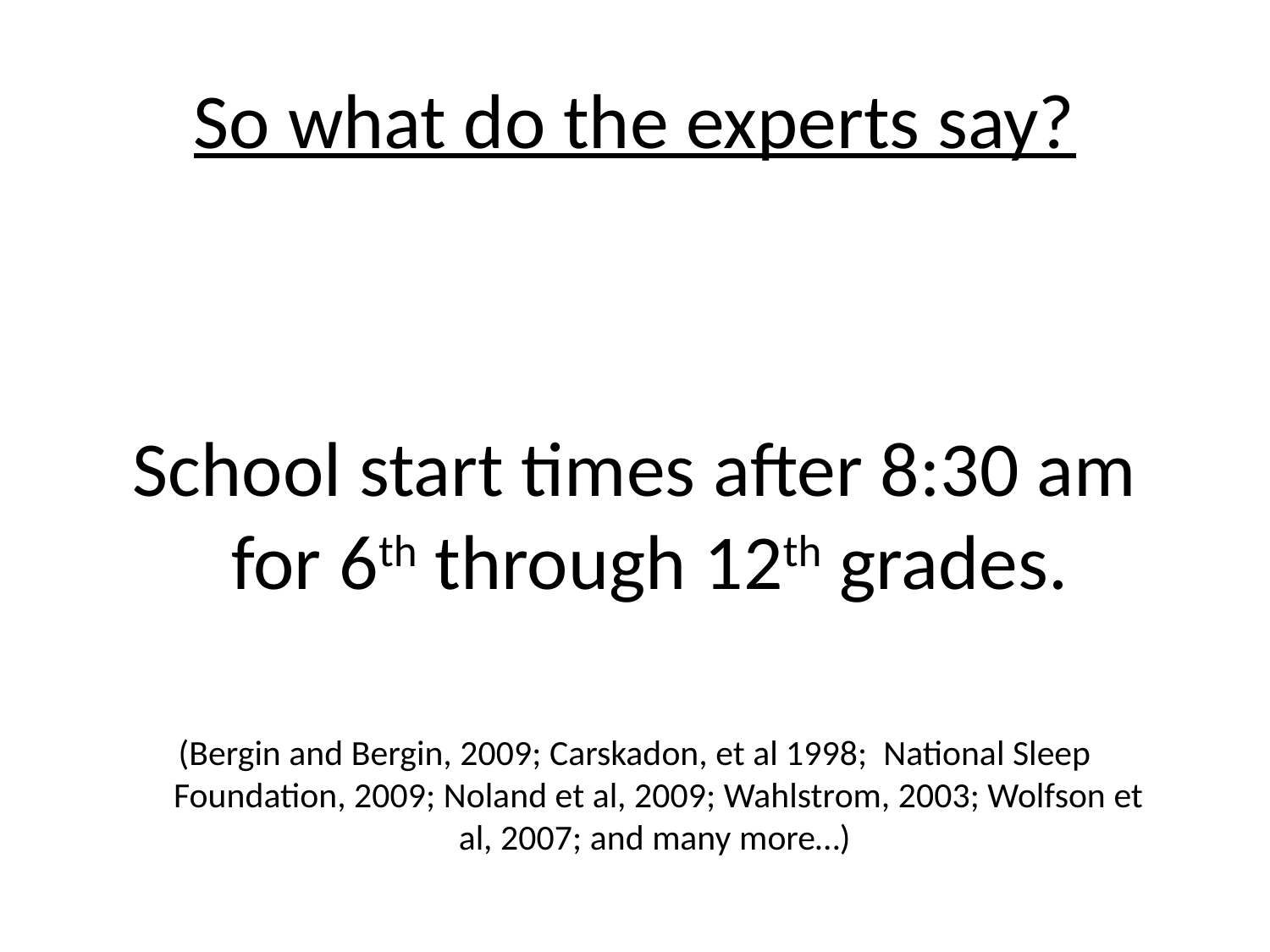

# So what do the experts say?
School start times after 8:30 am for 6th through 12th grades.

(Bergin and Bergin, 2009; Carskadon, et al 1998;  National Sleep Foundation, 2009; Noland et al, 2009; Wahlstrom, 2003; Wolfson et al, 2007; and many more…)